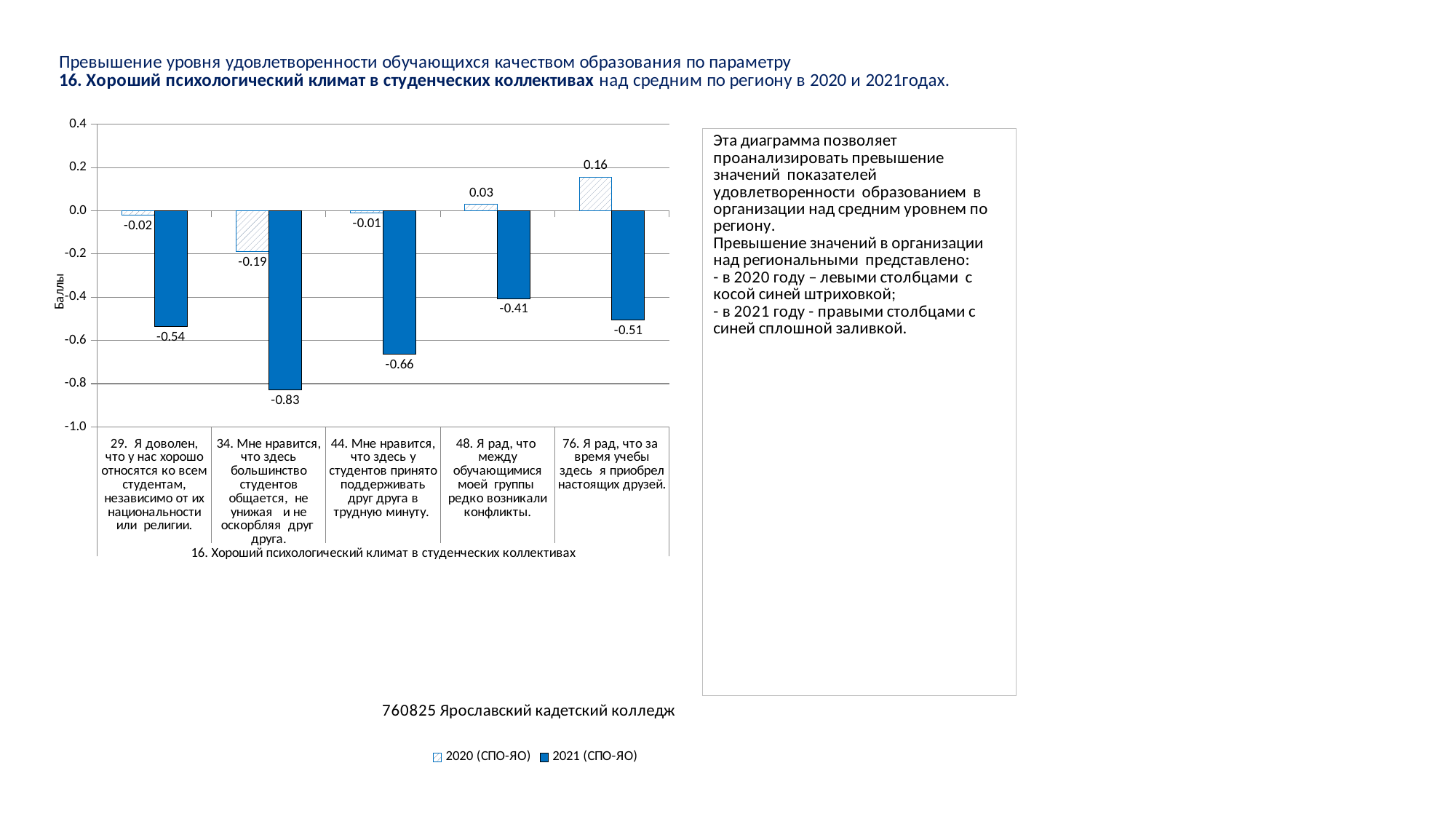

### Chart

| Category | 2020 (СПО-ЯО) | 2021 (СПО-ЯО) |
|---|---|---|
| 29.  Я доволен, что у нас хорошо относятся ко всем студентам, независимо от их национальности или  религии. | -0.019692005242463395 | -0.5352509176424816 |
| 34. Мне нравится, что здесь большинство студентов общается,  не унижая   и не оскорбляя  друг  друга. | -0.18889252948885993 | -0.8274766742453994 |
| 44. Мне нравится, что здесь у студентов принято поддерживать друг друга в трудную минуту.  | -0.008224115334207305 | -0.6621461288177541 |
| 48. Я рад, что  между обучающимися моей  группы  редко возникали конфликты. | 0.030504587155962604 | -0.4059267790575207 |
| 76. Я рад, что за  время учебы здесь  я приобрел настоящих друзей. | 0.15681520314547814 | -0.5052267101091688 |